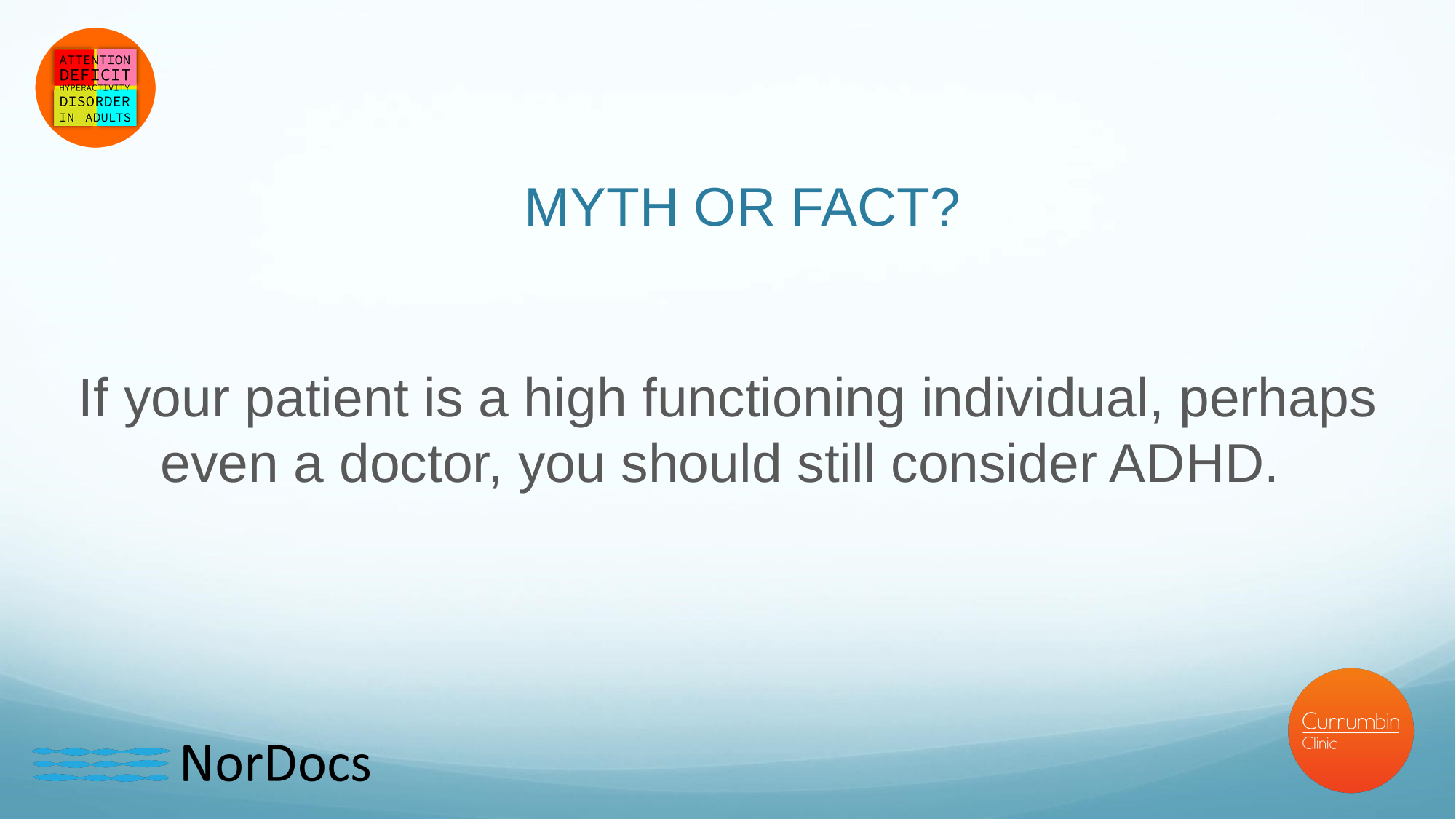

# MYTH OR FACT?
If your patient is a high functioning individual, perhaps even a doctor, you should still consider ADHD.